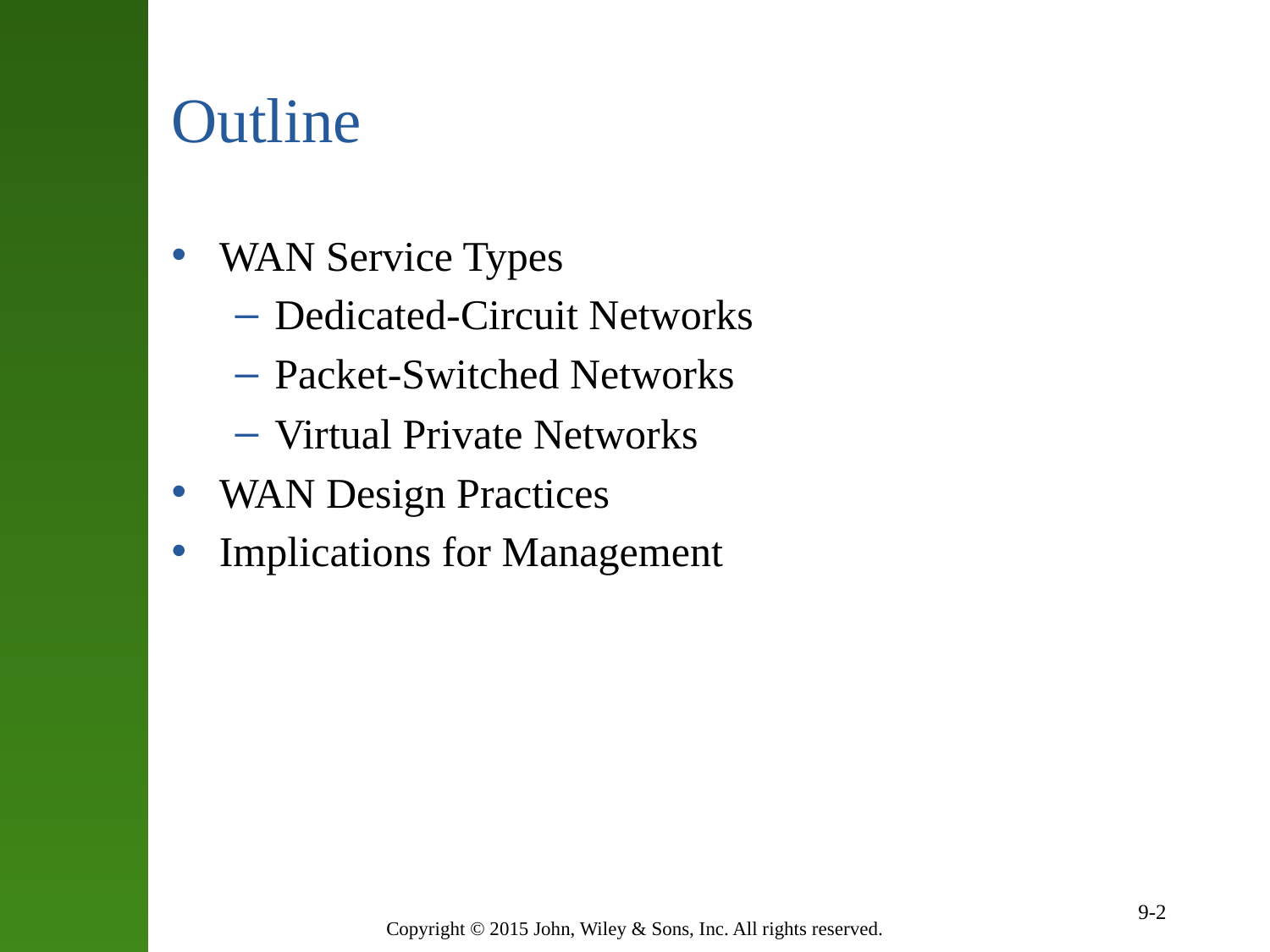

# Outline
WAN Service Types
Dedicated-Circuit Networks
Packet-Switched Networks
Virtual Private Networks
WAN Design Practices
Implications for Management